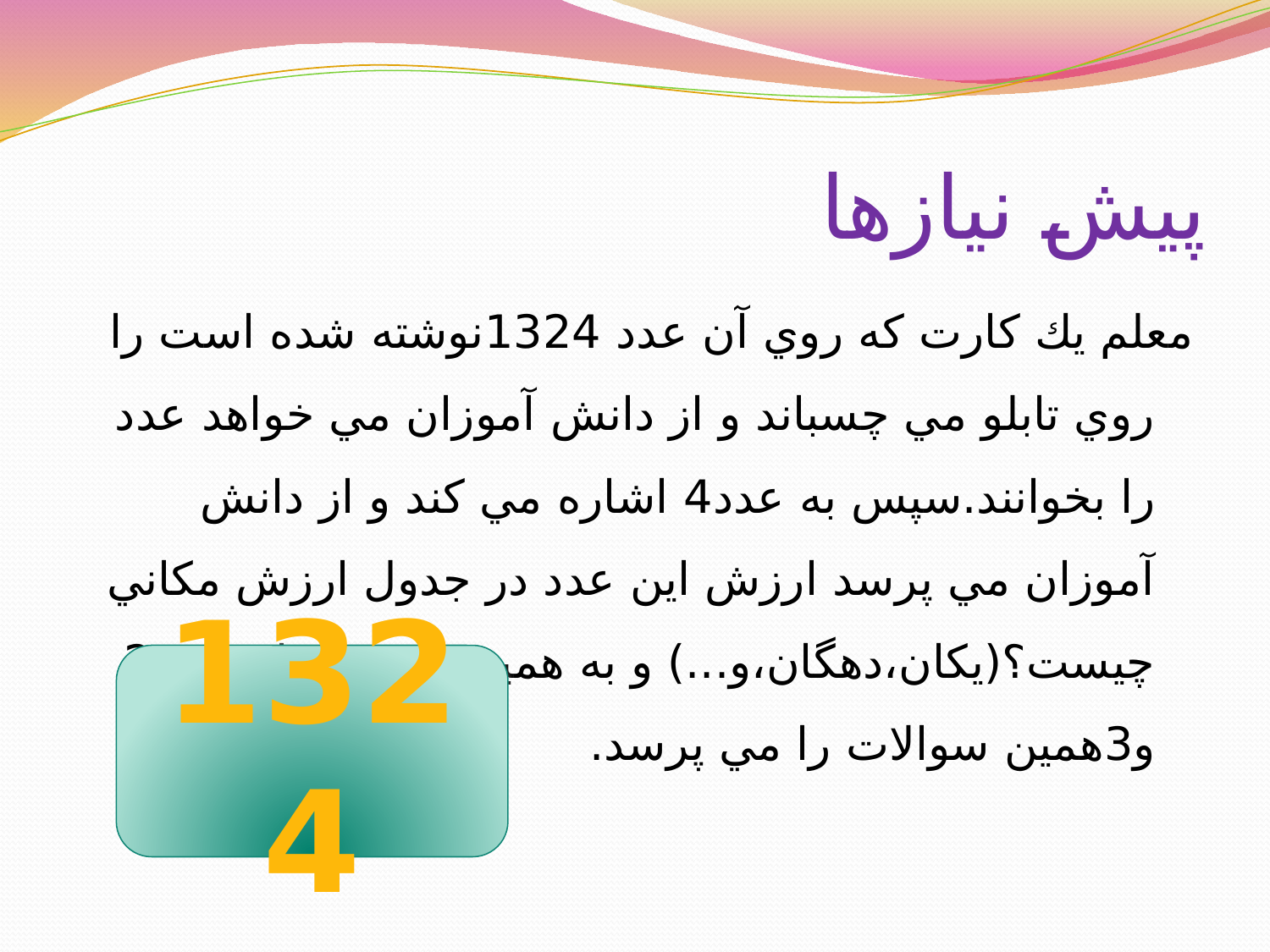

# پيش نيازها
معلم يك كارت كه روي آن عدد 1324نوشته شده است را روي تابلو مي چسباند و از دانش آموزان مي خواهد عدد را بخوانند.سپس به عدد4 اشاره مي كند و از دانش آموزان مي پرسد ارزش اين عدد در جدول ارزش مكاني چيست؟(يكان،دهگان،و...) و به همين ترتيب براي عدد2 و3همين سوالات را مي پرسد.
1324